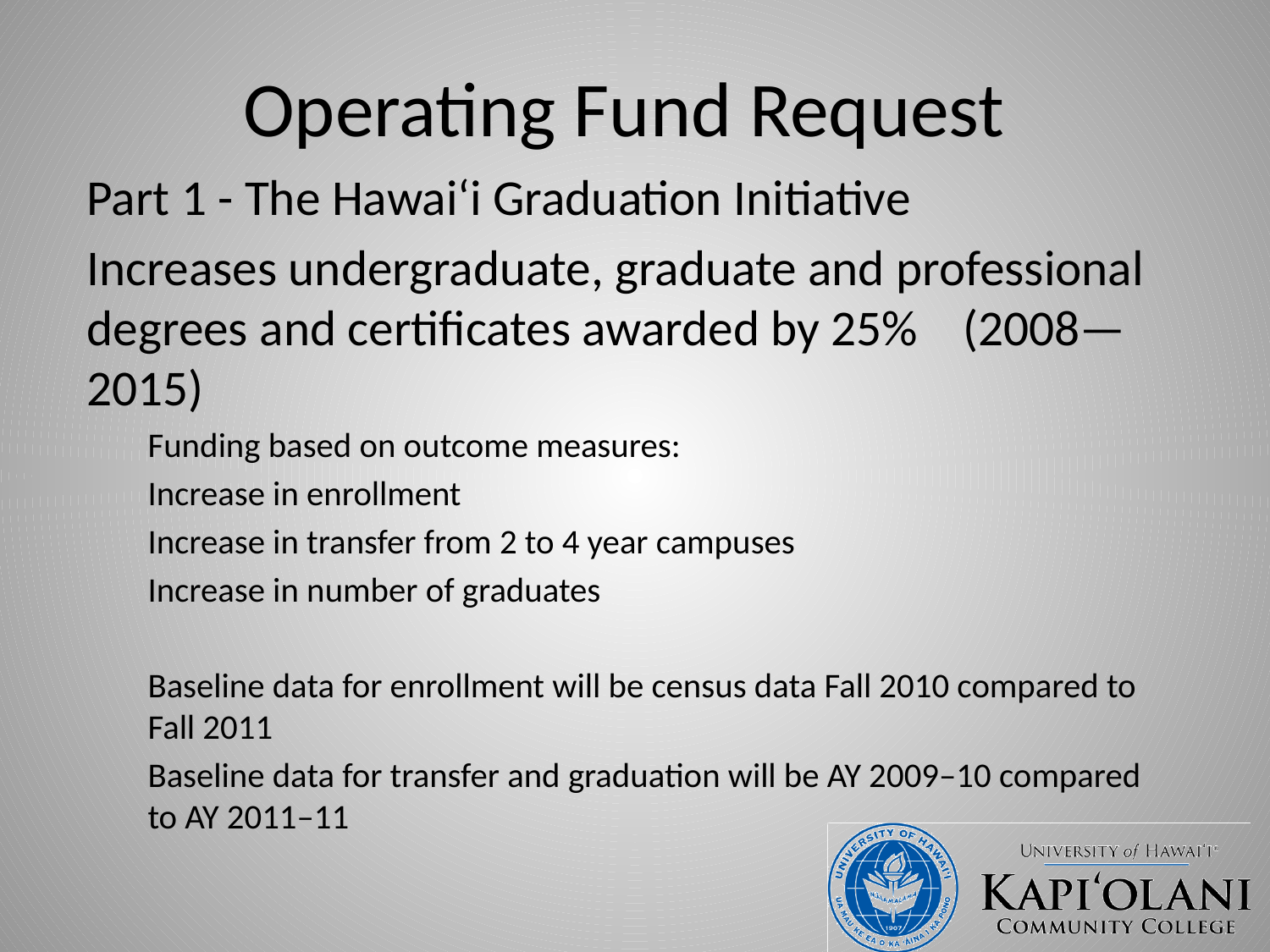

# Operating Fund Request
Part 1 - The Hawai‘i Graduation Initiative
Increases undergraduate, graduate and professional degrees and certificates awarded by 25%    (2008—2015)
Funding based on outcome measures:
	Increase in enrollment
	Increase in transfer from 2 to 4 year campuses
	Increase in number of graduates

Baseline data for enrollment will be census data Fall 2010 compared to Fall 2011
Baseline data for transfer and graduation will be AY 2009–10 compared to AY 2011–11